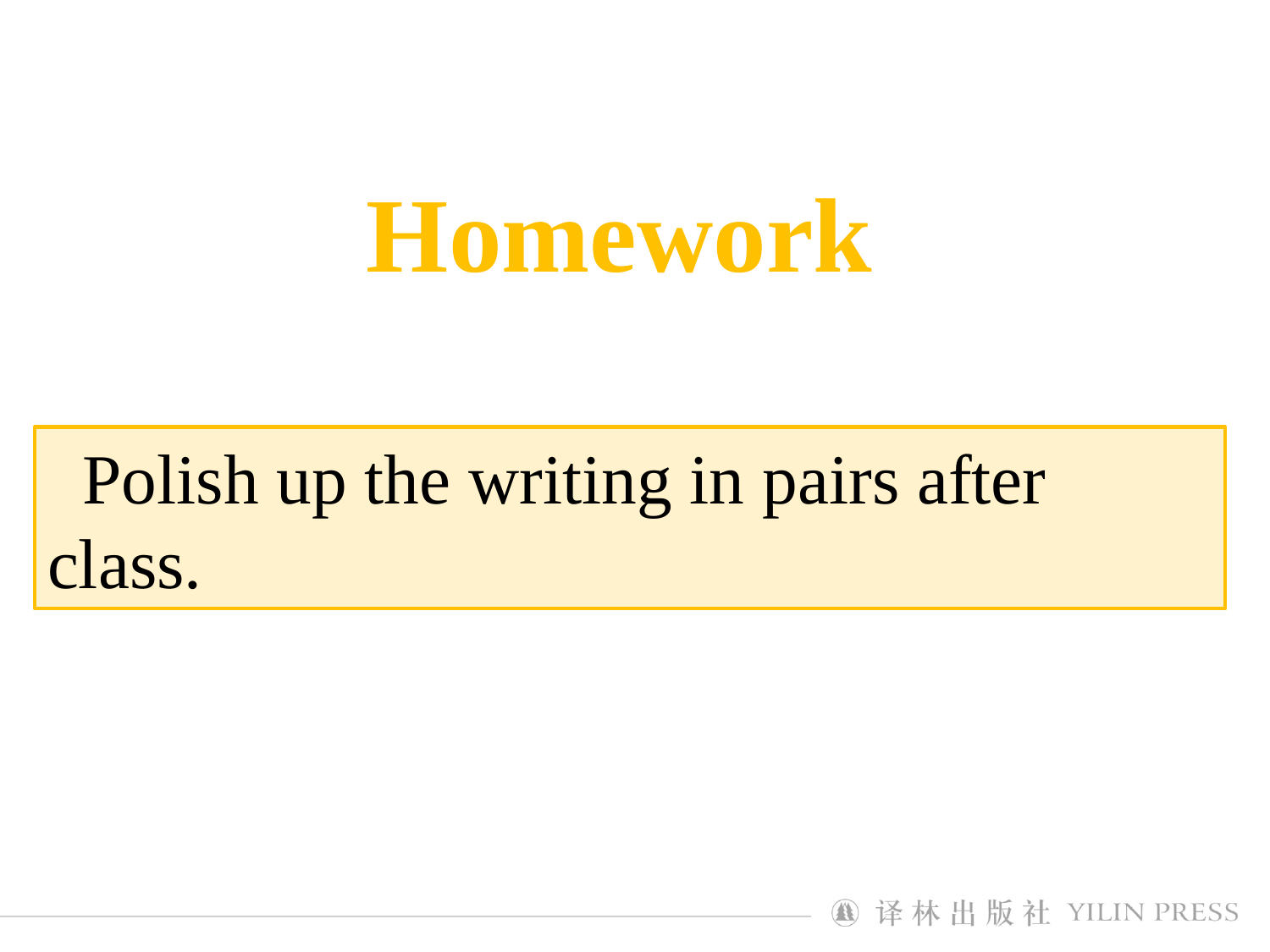

Homework
  Polish up the writing in pairs after class.